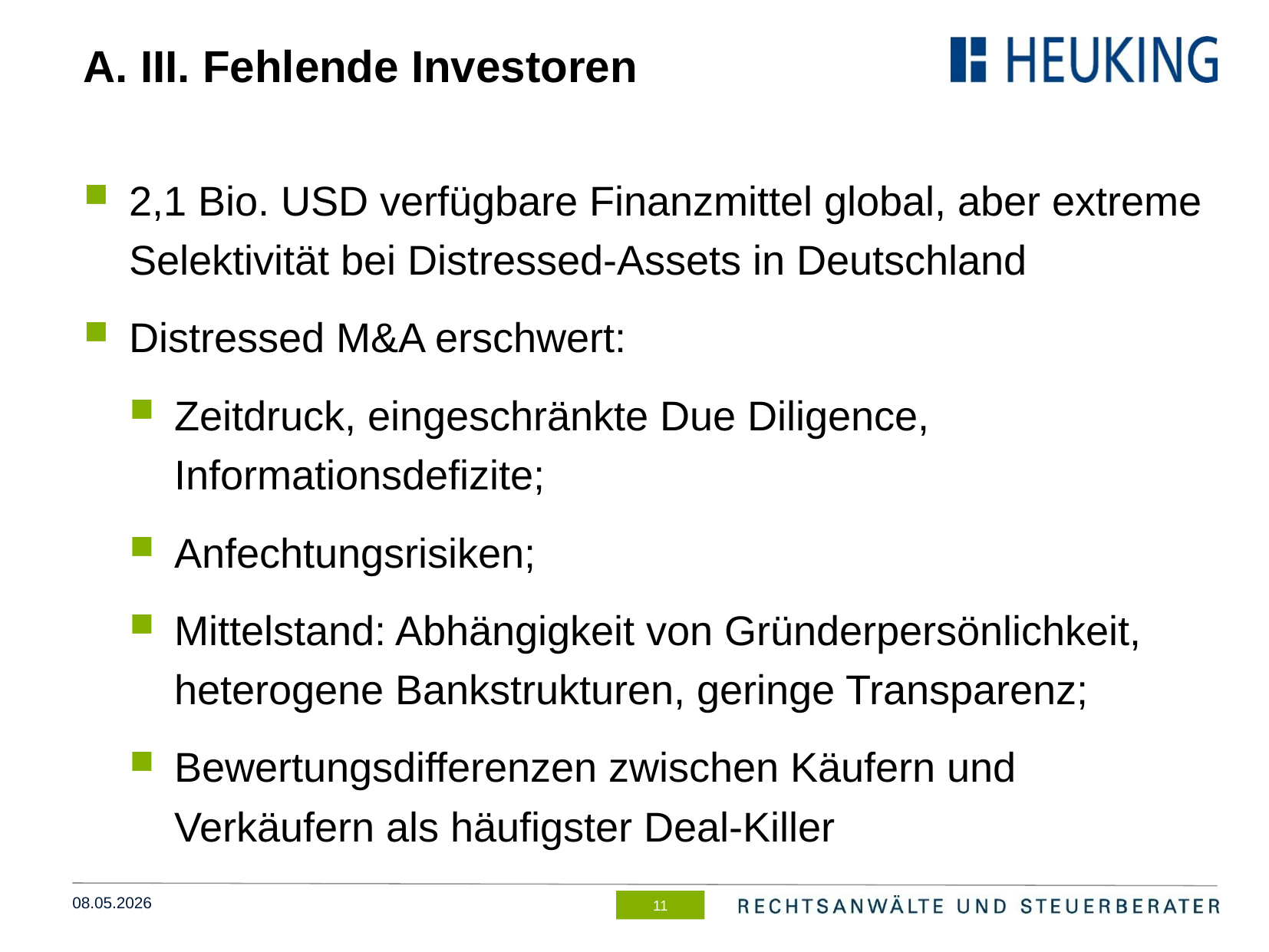

# A. III. Fehlende Investoren
2,1 Bio. USD verfügbare Finanzmittel global, aber extreme Selektivität bei Distressed-Assets in Deutschland
Distressed M&A erschwert:
Zeitdruck, eingeschränkte Due Diligence, Informationsdefizite;
Anfechtungsrisiken;
Mittelstand: Abhängigkeit von Gründerpersönlichkeit, heterogene Bankstrukturen, geringe Transparenz;
Bewertungsdifferenzen zwischen Käufern und Verkäufern als häufigster Deal-Killer